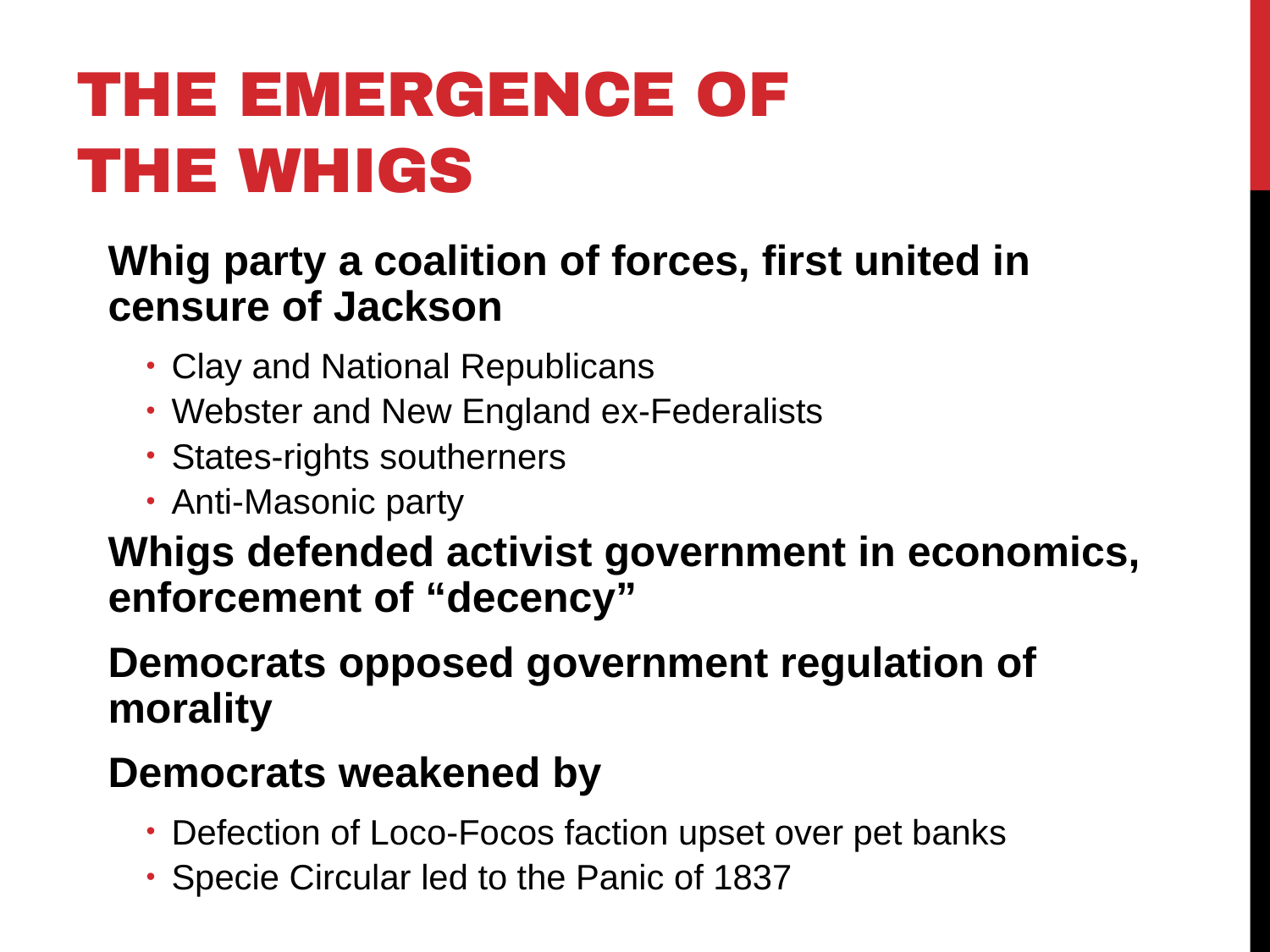

# The Emergence of the Whigs
Whig party a coalition of forces, first united in censure of Jackson
Clay and National Republicans
Webster and New England ex-Federalists
States-rights southerners
Anti-Masonic party
Whigs defended activist government in economics, enforcement of “decency”
Democrats opposed government regulation of morality
Democrats weakened by
Defection of Loco-Focos faction upset over pet banks
Specie Circular led to the Panic of 1837